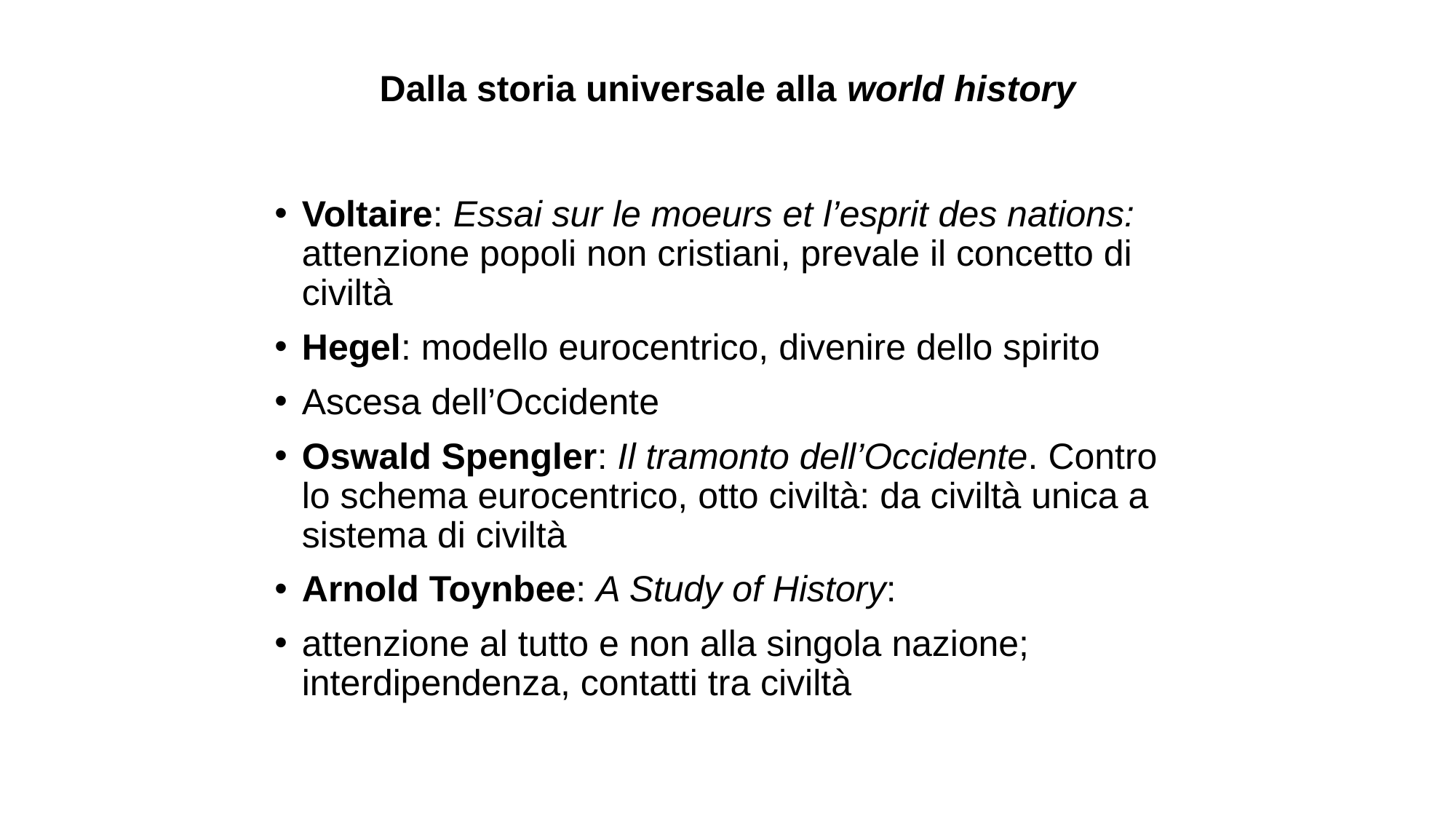

# Dalla storia universale alla world history
Voltaire: Essai sur le moeurs et l’esprit des nations: attenzione popoli non cristiani, prevale il concetto di civiltà
Hegel: modello eurocentrico, divenire dello spirito
Ascesa dell’Occidente
Oswald Spengler: Il tramonto dell’Occidente. Contro lo schema eurocentrico, otto civiltà: da civiltà unica a sistema di civiltà
Arnold Toynbee: A Study of History:
attenzione al tutto e non alla singola nazione; interdipendenza, contatti tra civiltà